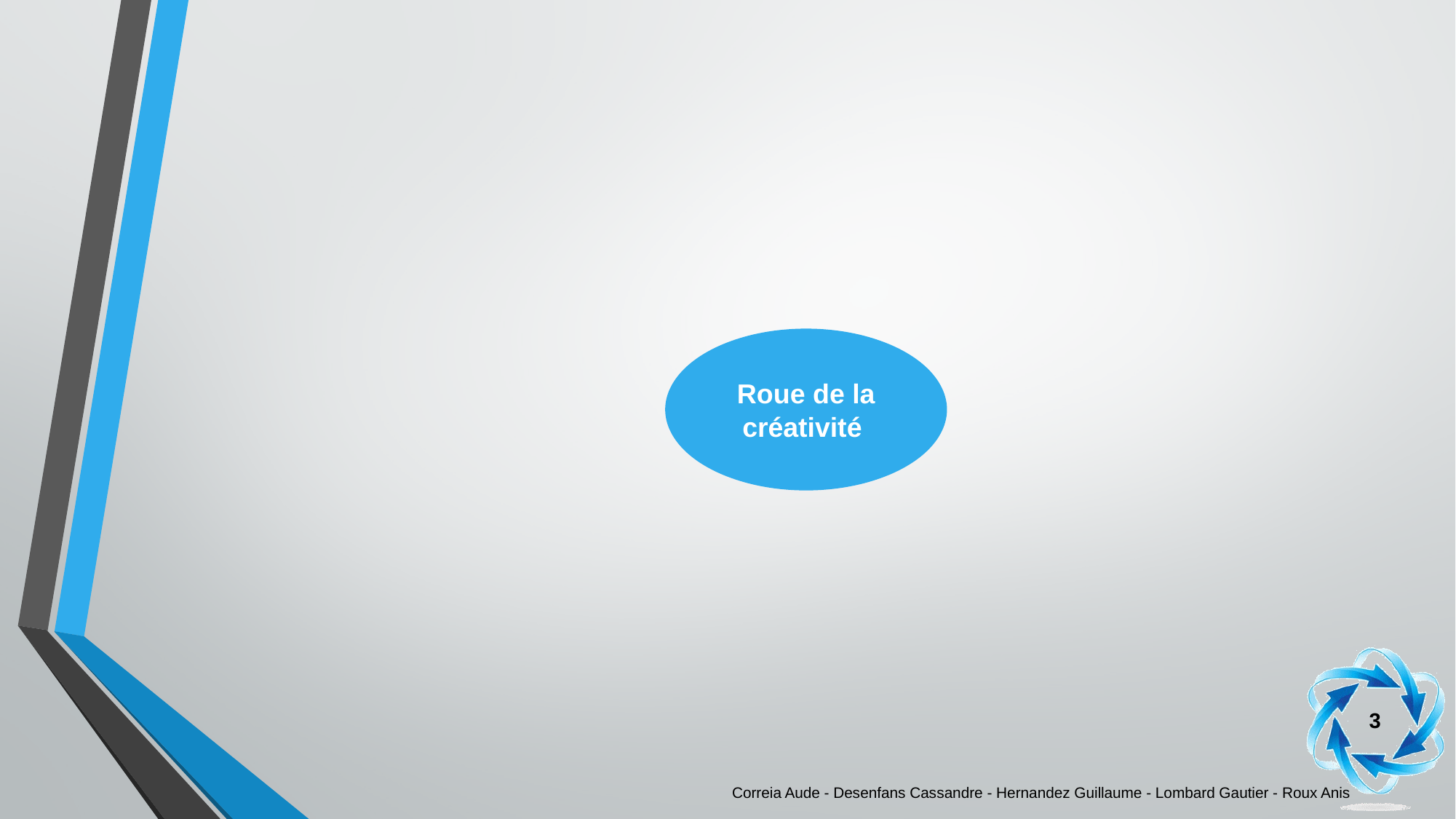

Roue de la créativité
3
Correia Aude - Desenfans Cassandre - Hernandez Guillaume - Lombard Gautier - Roux Anis